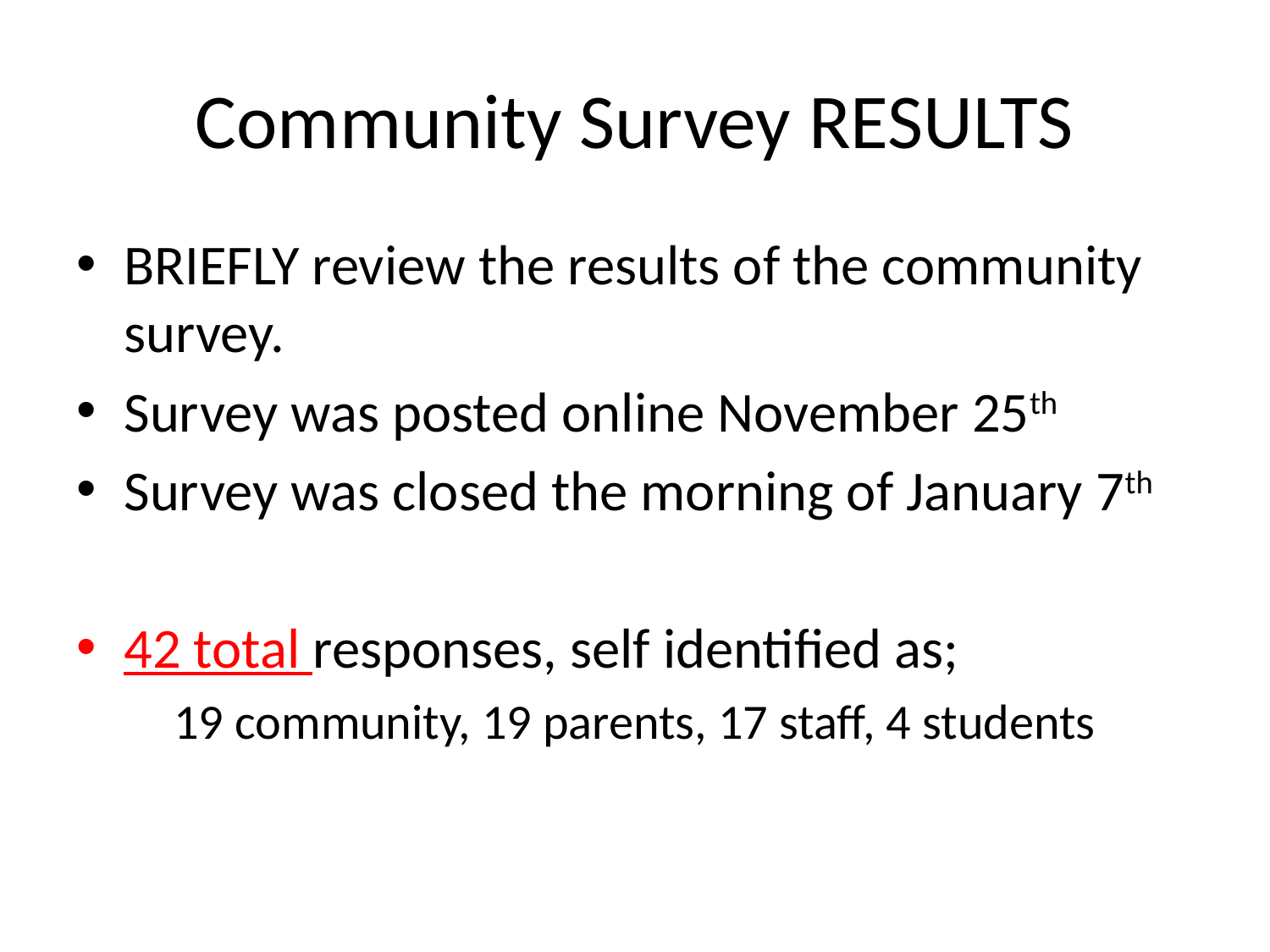

# Community Survey RESULTS
BRIEFLY review the results of the community survey.
Survey was posted online November 25th
Survey was closed the morning of January 7th

42 total responses, self identified as;
19 community, 19 parents, 17 staff, 4 students